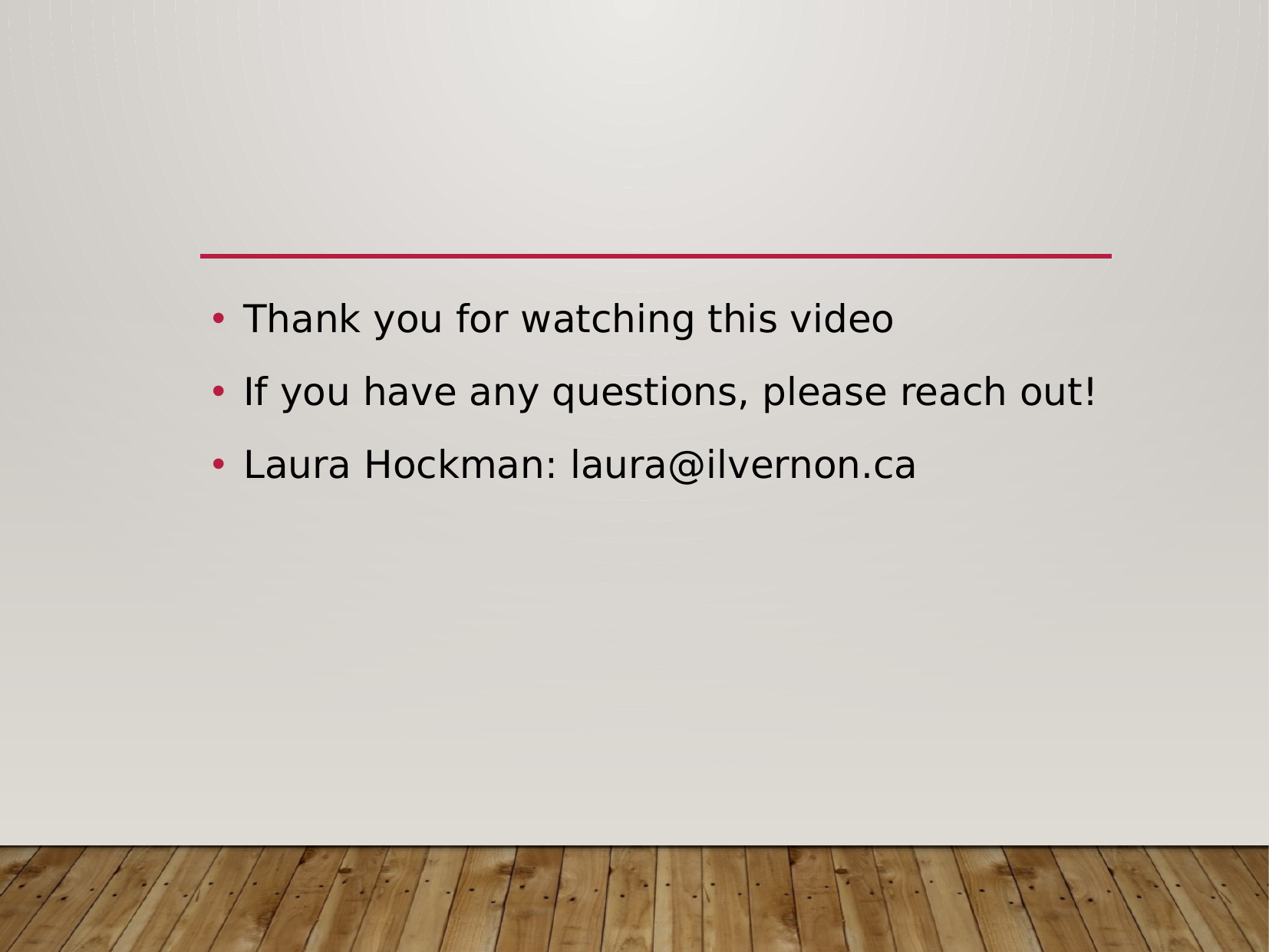

Thank you for watching this video
If you have any questions, please reach out!
Laura Hockman: laura@ilvernon.ca